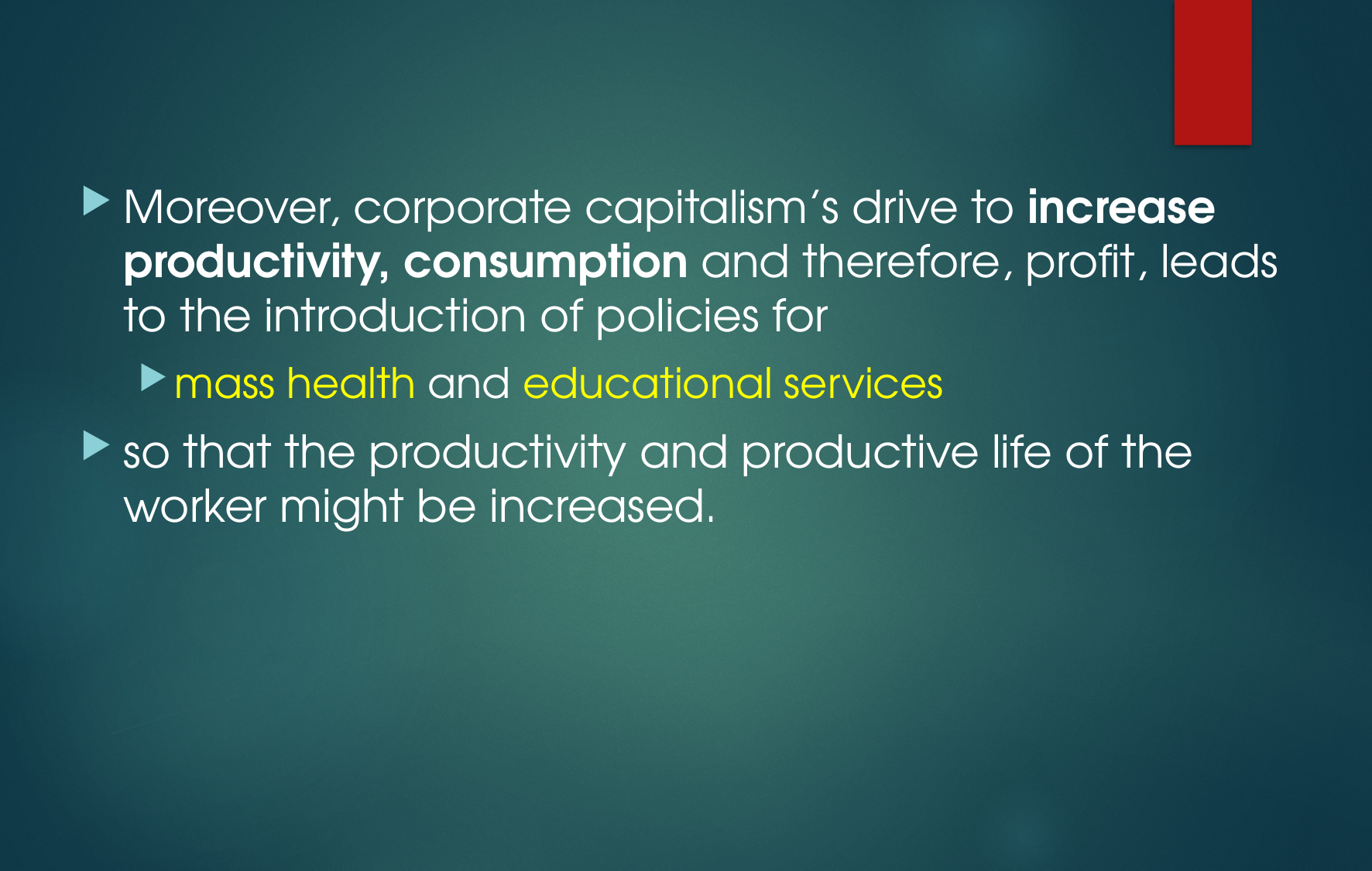

Moreover, corporate capitalism’s drive to increase productivity, consumption and therefore, profit, leads to the introduction of policies for
mass health and educational services
so that the productivity and productive life of the worker might be increased.